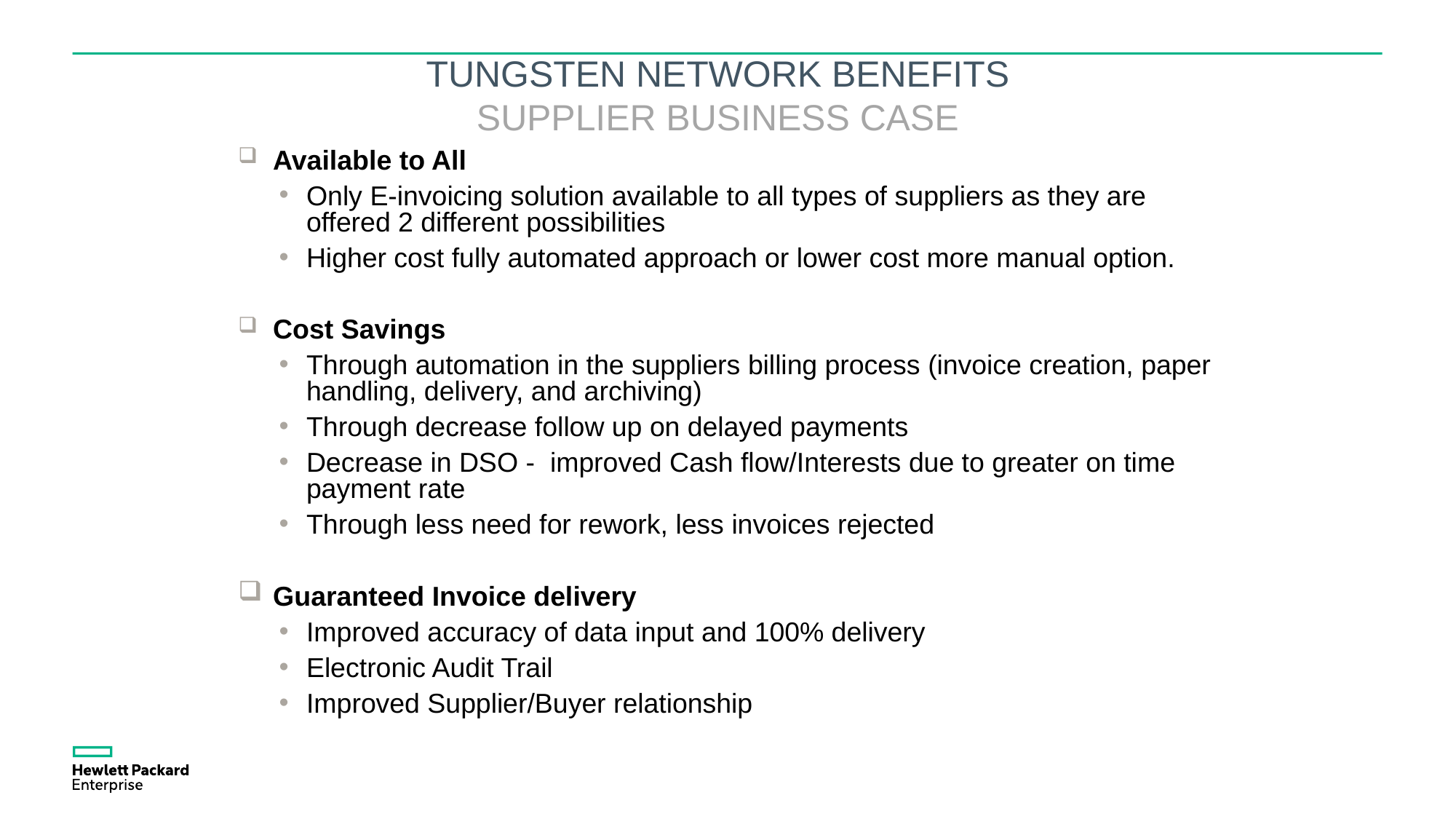

TUNGSTEN NETWORK BENEFITS
SUPPLIER BUSINESS CASE
 Available to All
Only E-invoicing solution available to all types of suppliers as they are offered 2 different possibilities
Higher cost fully automated approach or lower cost more manual option.

 Cost Savings
Through automation in the suppliers billing process (invoice creation, paper handling, delivery, and archiving)
Through decrease follow up on delayed payments
Decrease in DSO -  improved Cash flow/Interests due to greater on time  payment rate
Through less need for rework, less invoices rejected

 Guaranteed Invoice delivery
Improved accuracy of data input and 100% delivery
Electronic Audit Trail
Improved Supplier/Buyer relationship